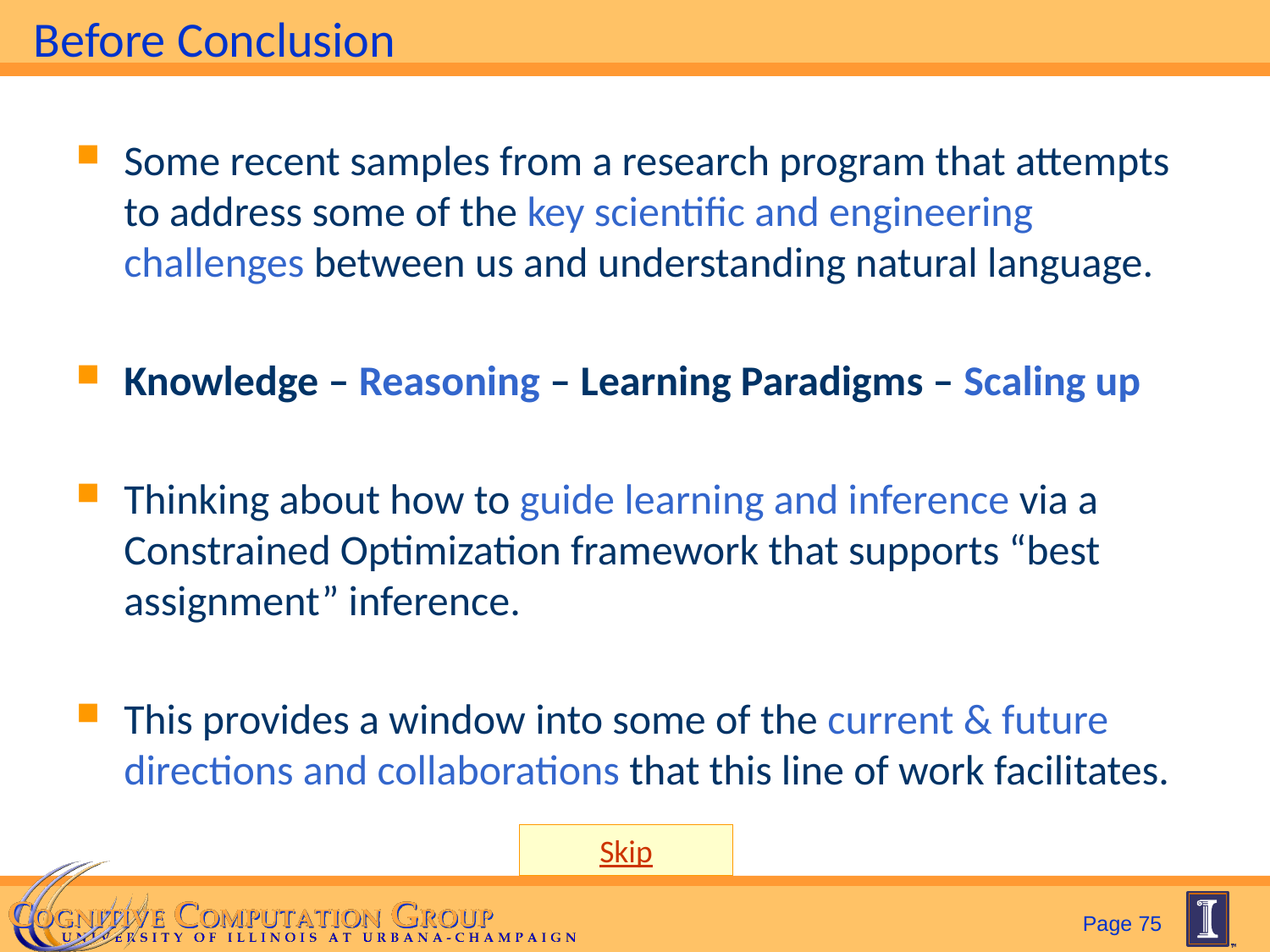

# Before Conclusion
Some recent samples from a research program that attempts to address some of the key scientific and engineering challenges between us and understanding natural language.

Knowledge – Reasoning – Learning Paradigms – Scaling up

Thinking about how to guide learning and inference via a Constrained Optimization framework that supports “best assignment” inference.

This provides a window into some of the current & future directions and collaborations that this line of work facilitates.
Skip
Page 75